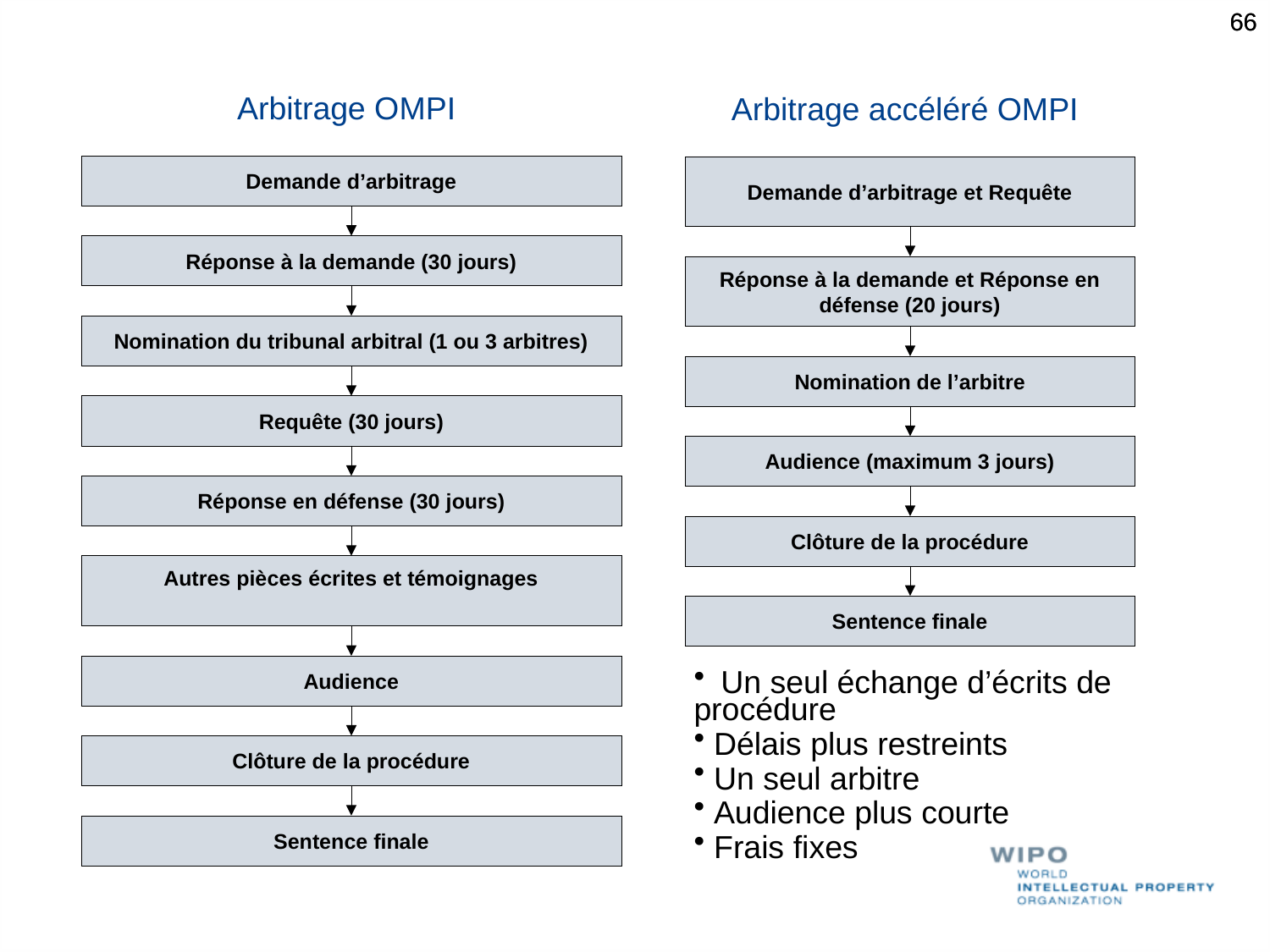

66
66
Arbitrage OMPI

Demande d’arbitrage

Réponse à la demande (30 jours)

Nomination du tribunal arbitral (1 ou 3 arbitres)

Requête (30 jours)
Réponse en défense (30 jours)
Autres pièces écrites et témoignages

Audience

Clôture de la procédure

Sentence finale

Arbitrage accéléré OMPI

Demande d’arbitrage et Requête

Réponse à la demande et Réponse en défense (20 jours)

Nomination de l’arbitre

Audience (maximum 3 jours)

Clôture de la procédure

Sentence finale

  Un seul échange d’écrits de  procédure
 Délais plus restreints
 Un seul arbitre
 Audience plus courte
 Frais fixes